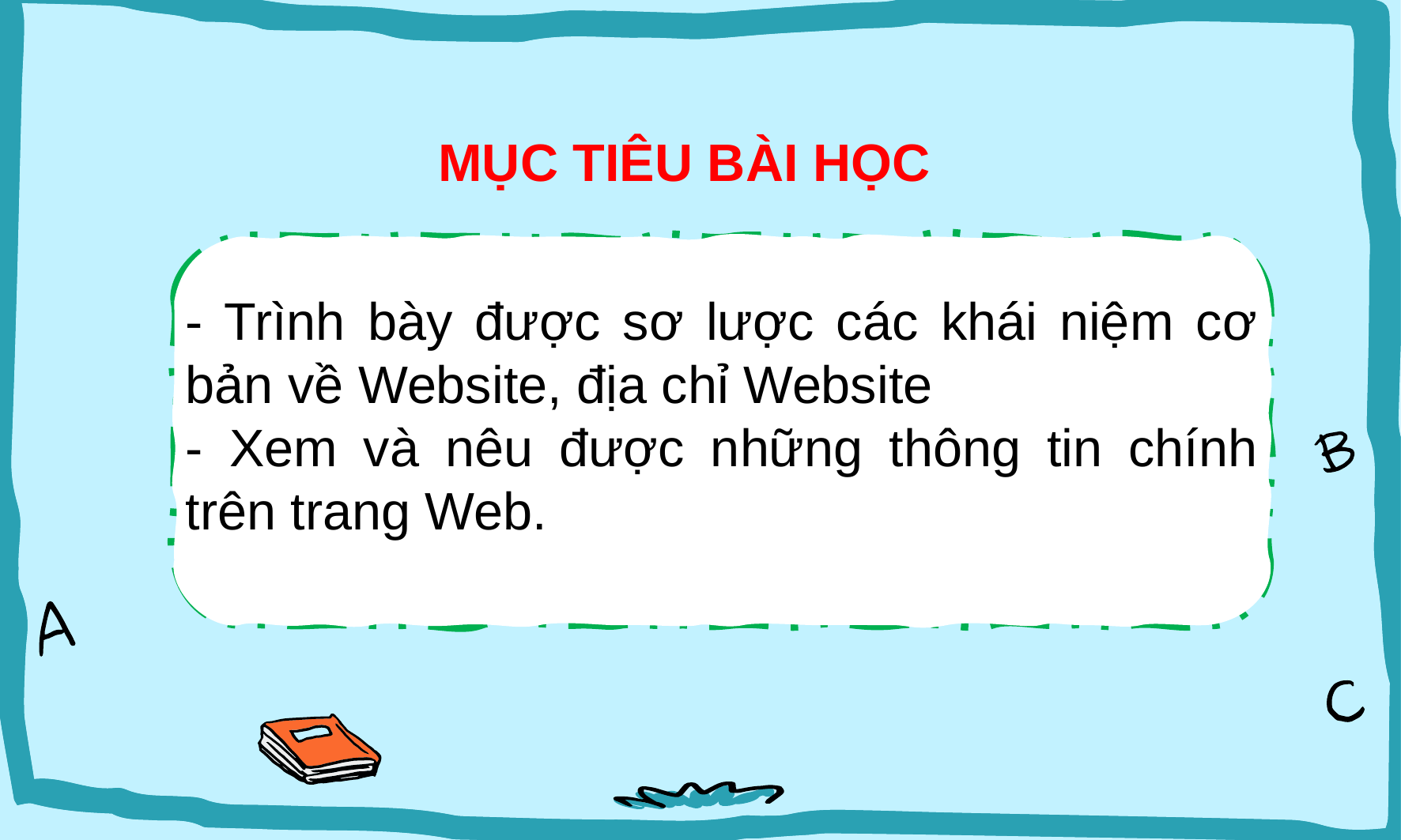

MỤC TIÊU BÀI HỌC
- Trình bày được sơ lược các khái niệm cơ bản về Website, địa chỉ Website
- Xem và nêu được những thông tin chính trên trang Web.